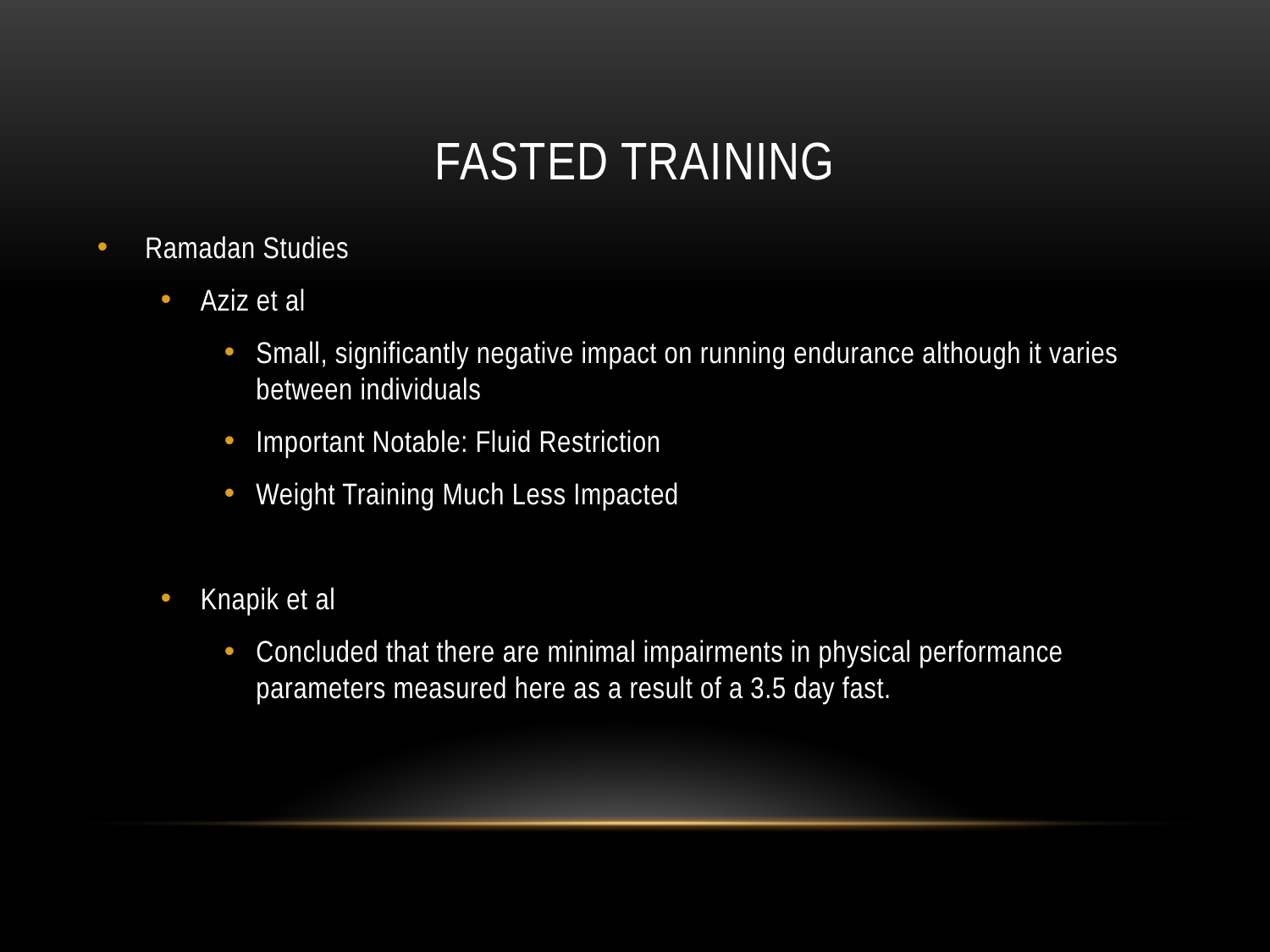

# Fasted training
Ramadan Studies
Aziz et al
Small, significantly negative impact on running endurance although it varies between individuals
Important Notable: Fluid Restriction
Weight Training Much Less Impacted

Knapik et al
Concluded that there are minimal impairments in physical performance parameters measured here as a result of a 3.5 day fast.